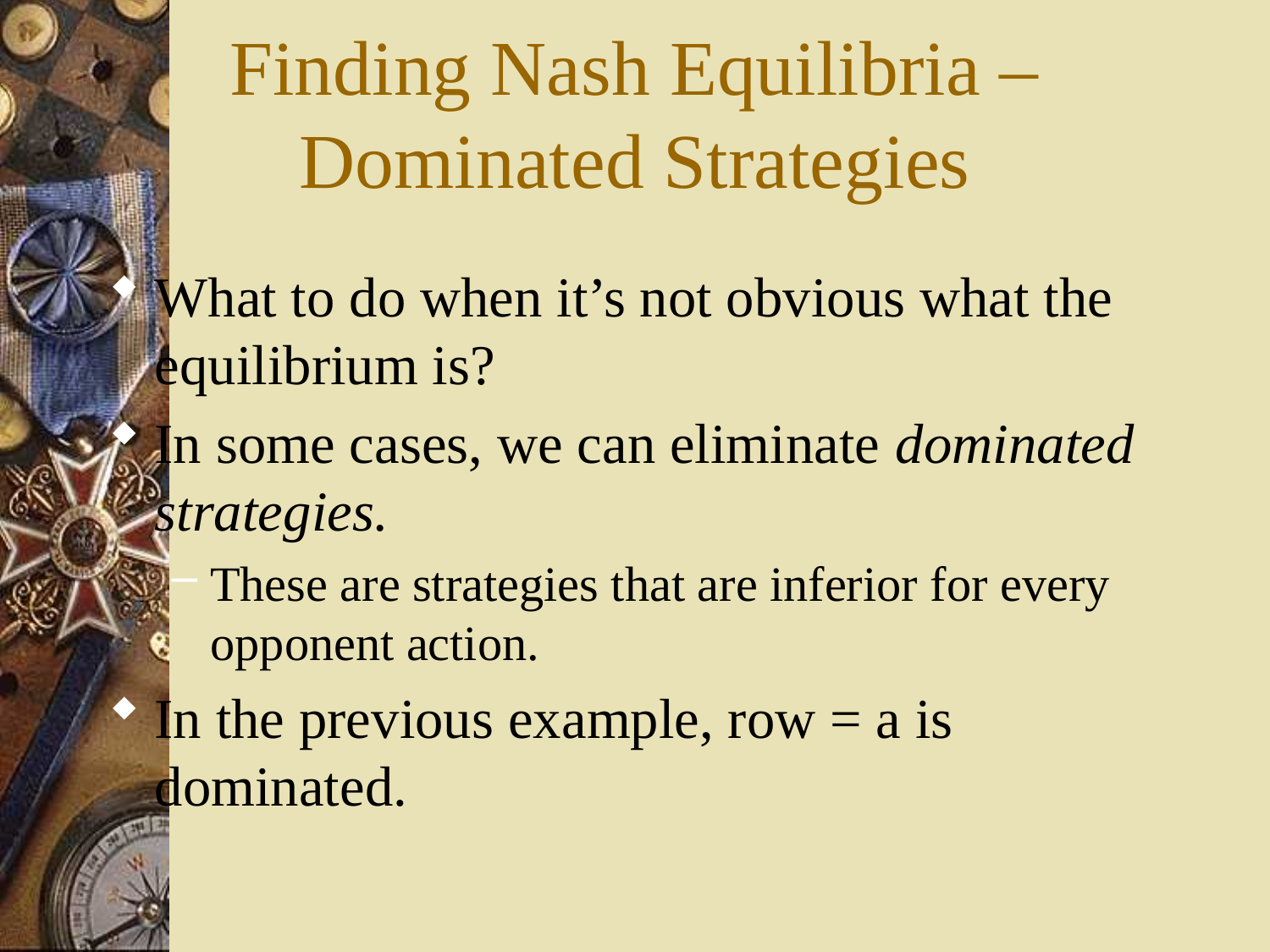

# Finding Nash Equilibria – Dominated Strategies
What to do when it’s not obvious what the equilibrium is?
In some cases, we can eliminate dominated strategies.
These are strategies that are inferior for every opponent action.
In the previous example, row = a is dominated.